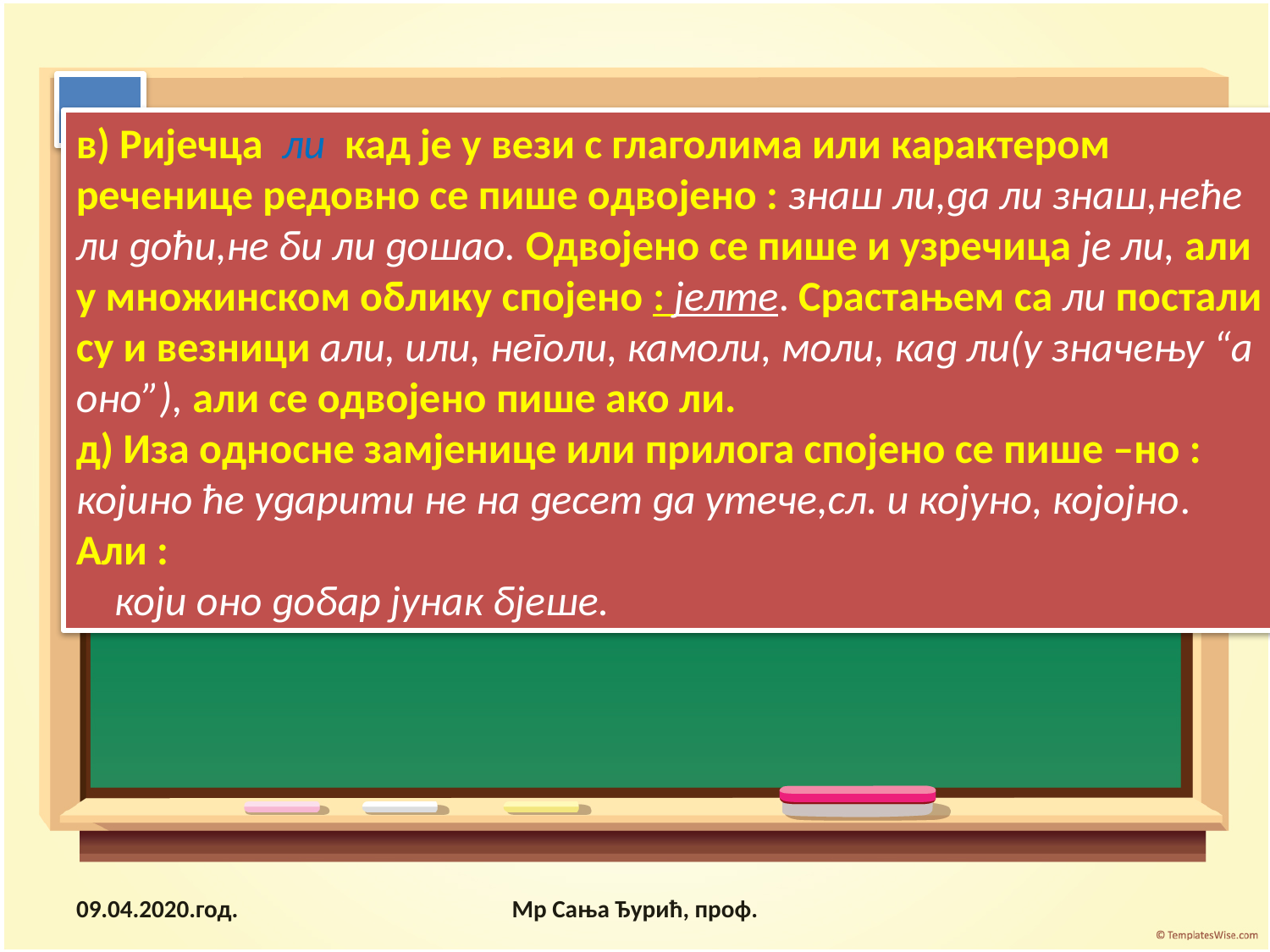

. . .
в) Ријечца  ли  кад је у вези с глаголима или карактером реченице редовно се пише одвојено : знаш ли,да ли знаш,неће ли доћи,не би ли дошао. Одвојено се пише и узречица је ли, али у множинском облику спојено : јелте. Срастањем са ли постали су и везници али, или, неголи, камоли, моли, кад ли(у значењу “а оно”), али се одвојено пише ако ли.
д) Иза односне замјенице или прилога спојено се пише –но : којино ће ударити не на десет да утече,сл. и којуно, којојно.  Али :
    који оно добар јунак бјеше.
09.04.2020.год.
Мр Сања Ђурић, проф.